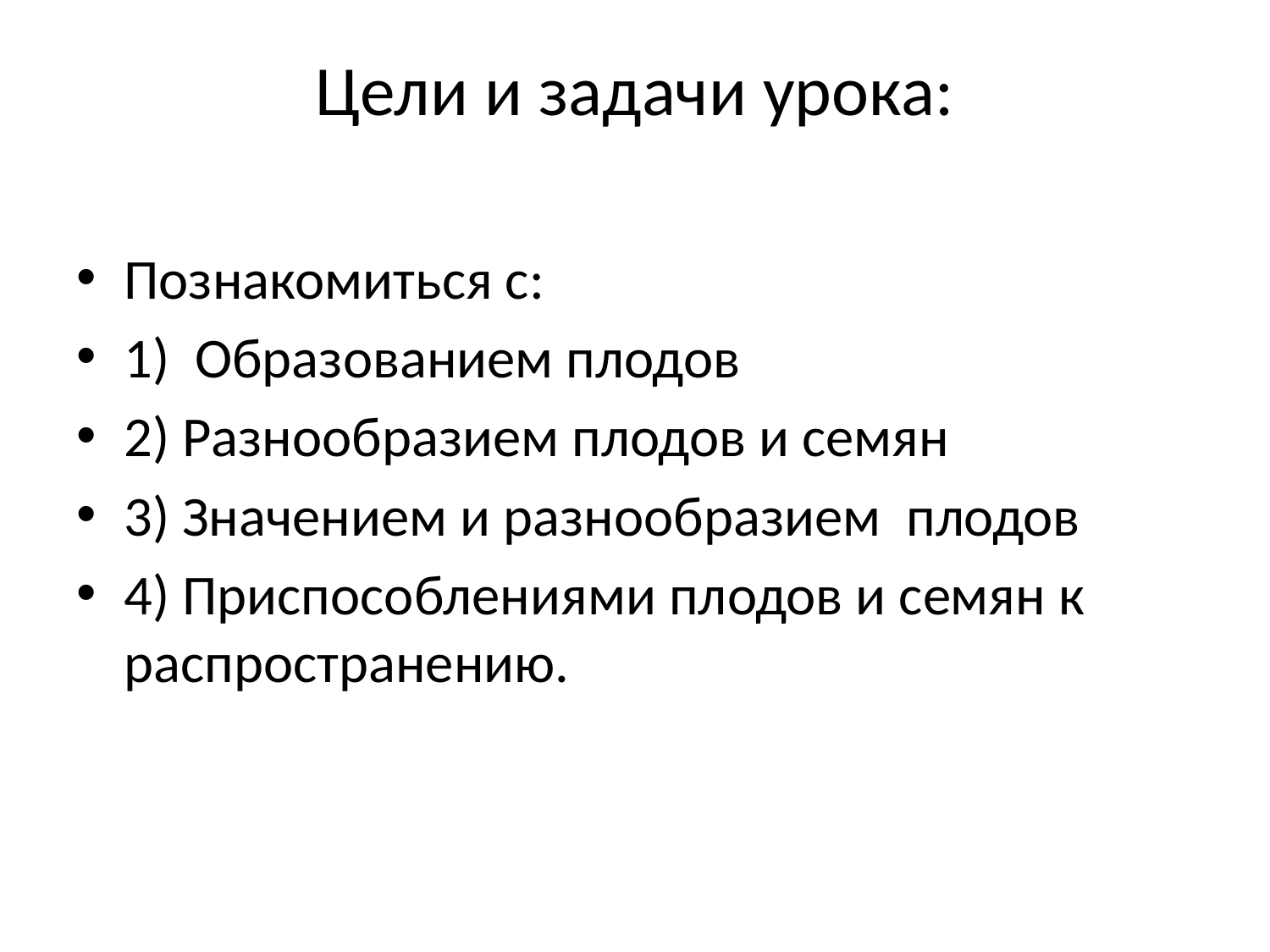

# Цели и задачи урока:
Познакомиться с:
1)  Образованием плодов
2) Разнообразием плодов и семян
3) Значением и разнообразием  плодов
4) Приспособлениями плодов и семян к распространению.